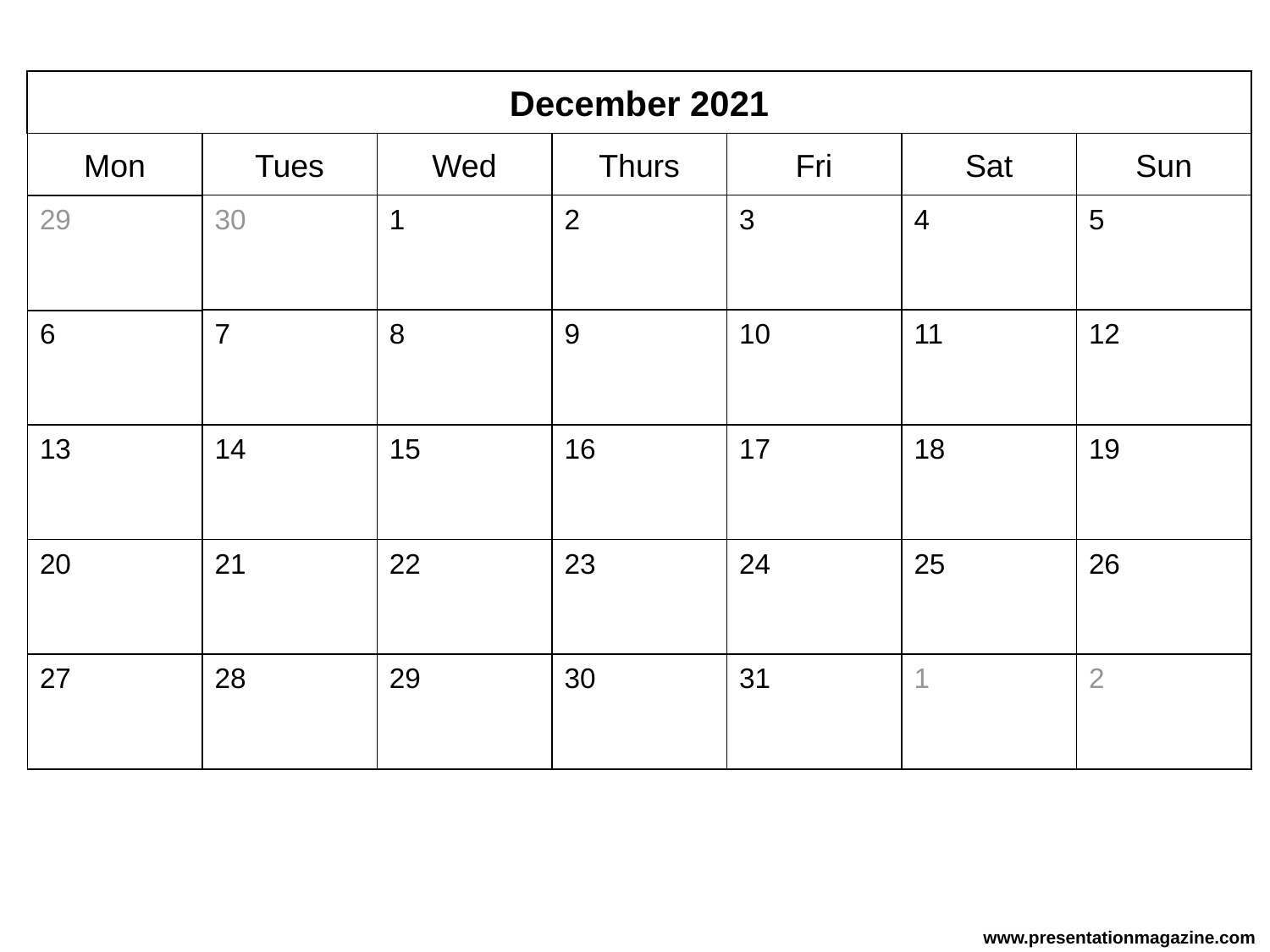

December 2021
Mon
Tues
Wed
Thurs
Fri
Sat
Sun
2
30
1
3
4
5
29
9
10
11
12
6
7
8
16
13
14
15
17
18
19
23
24
25
26
20
21
22
30
31
1
2
27
28
29